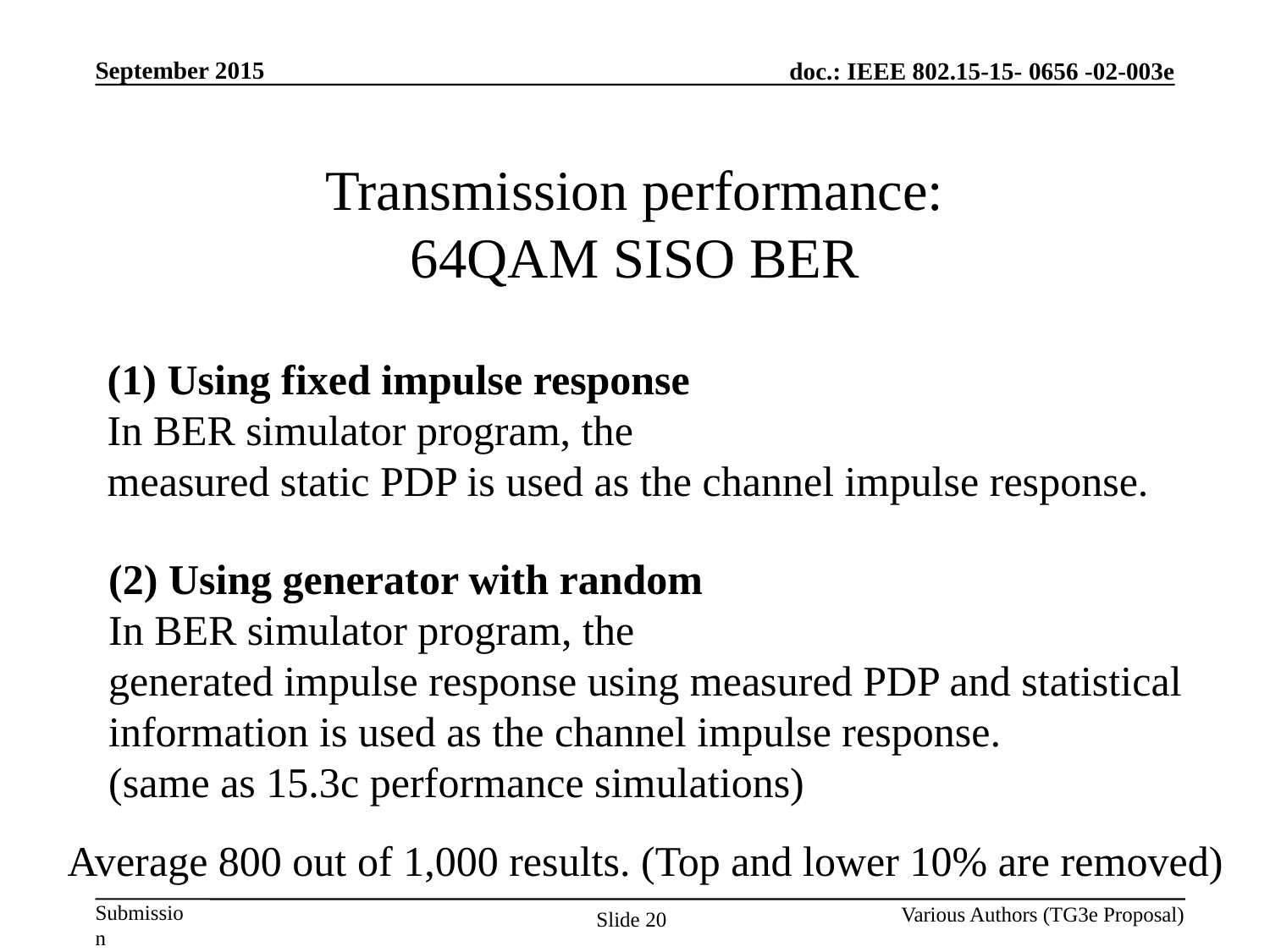

# Transmission performance: 64QAM SISO BER
(1) Using fixed impulse response
In BER simulator program, the
measured static PDP is used as the channel impulse response.
(2) Using generator with random
In BER simulator program, the
generated impulse response using measured PDP and statistical information is used as the channel impulse response.
(same as 15.3c performance simulations)
Average 800 out of 1,000 results. (Top and lower 10% are removed)